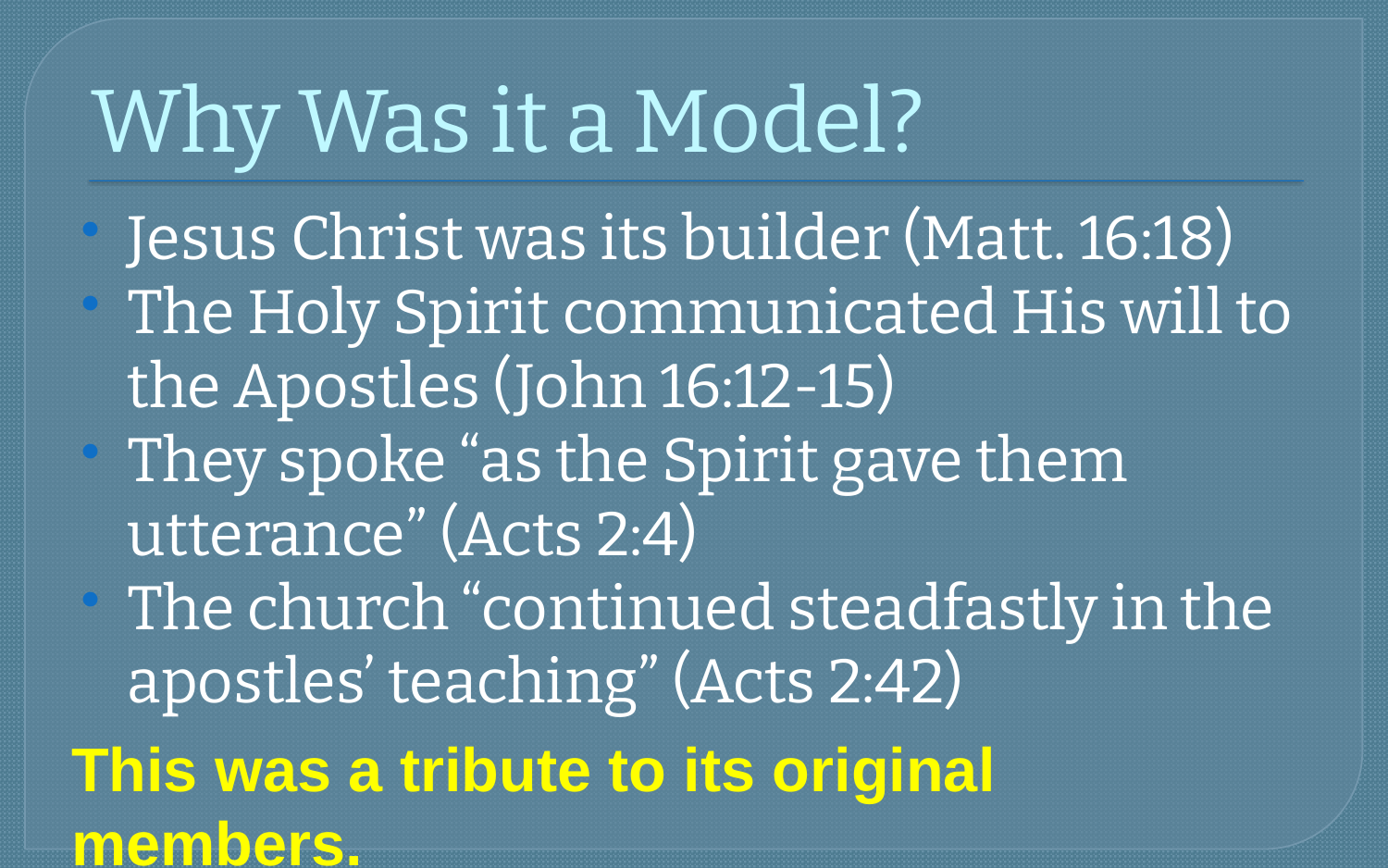

# Why Was it a Model?
Jesus Christ was its builder (Matt. 16:18)
The Holy Spirit communicated His will to the Apostles (John 16:12-15)
They spoke “as the Spirit gave them utterance” (Acts 2:4)
The church “continued steadfastly in the apostles’ teaching” (Acts 2:42)
This was a tribute to its original members.